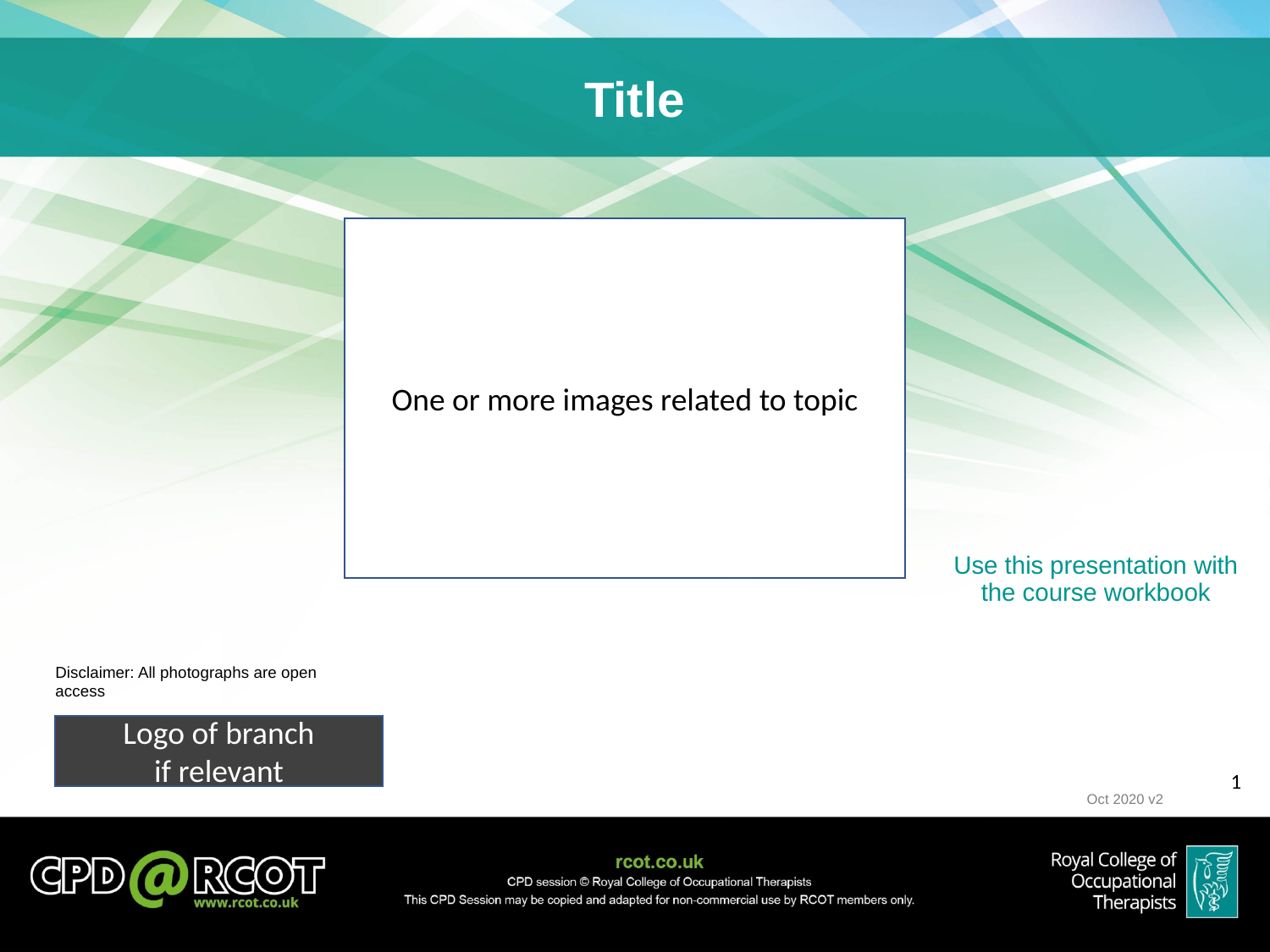

Title
One or more images related to topic
Use this presentation with the course workbook

Disclaimer: All photographs are open access
Logo of branch
if relevant
1
Oct 2020 v2